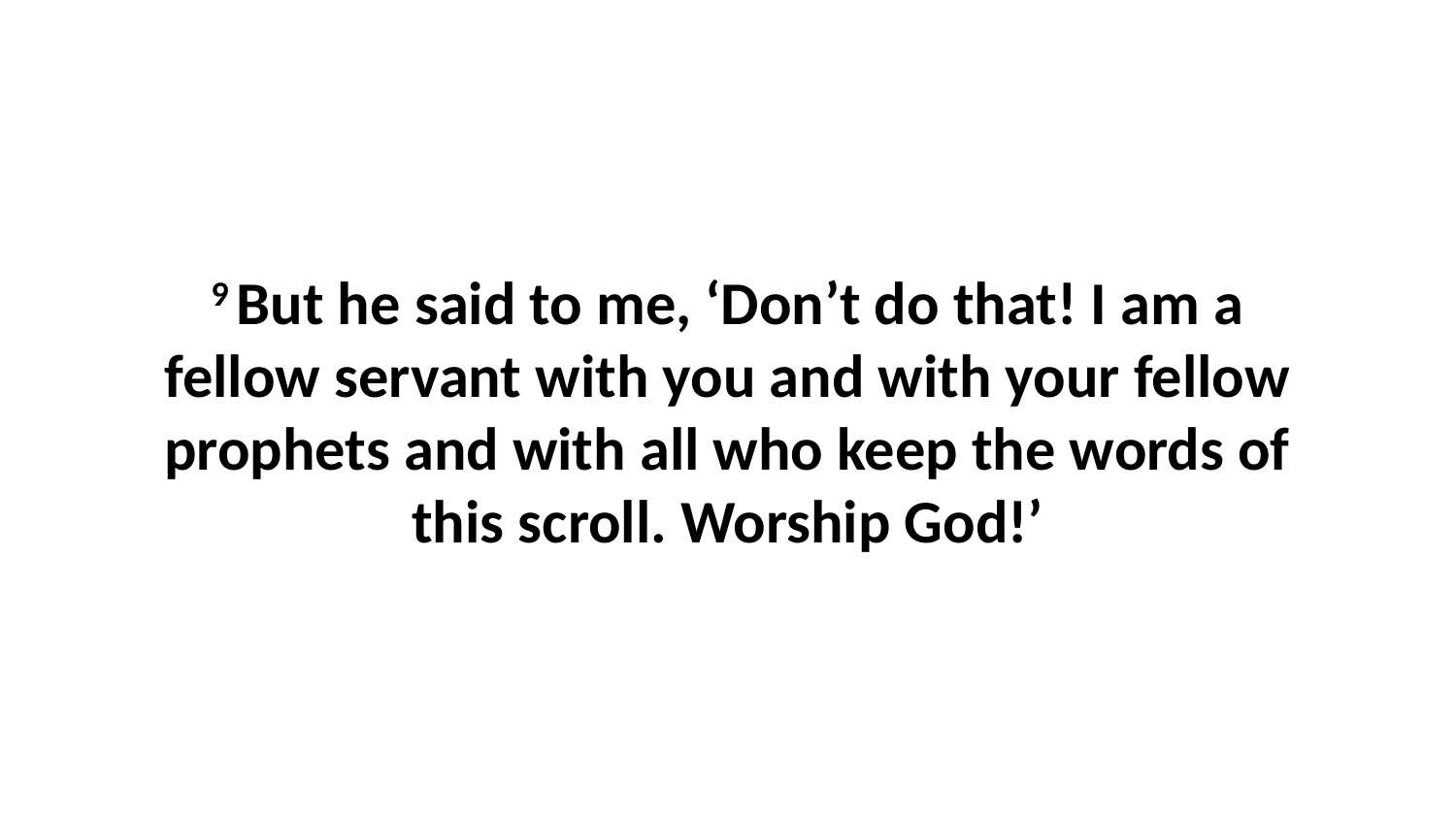

9 But he said to me, ‘Don’t do that! I am a fellow servant with you and with your fellow prophets and with all who keep the words of this scroll. Worship God!’